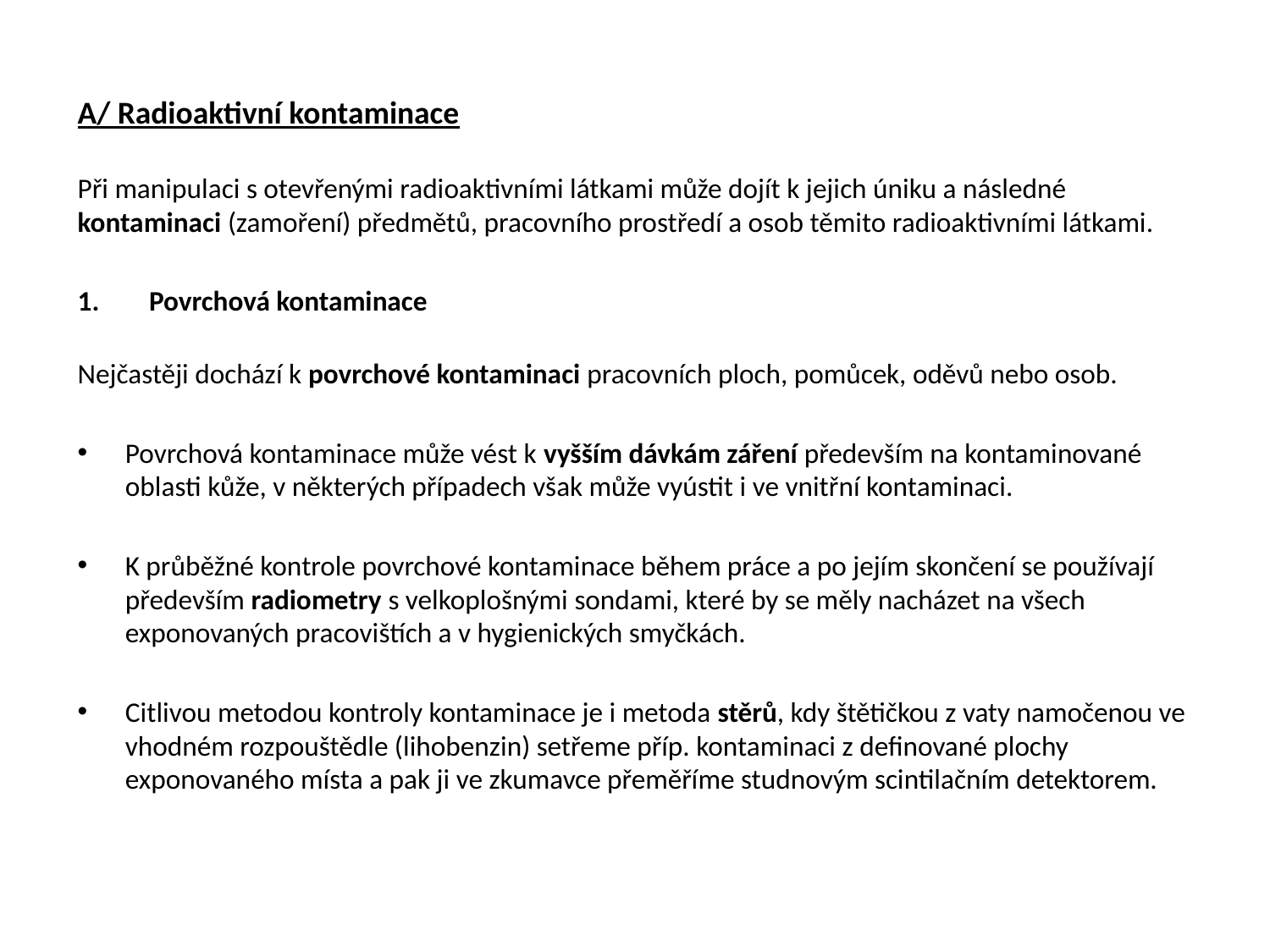

A/ Radioaktivní kontaminace
Při manipulaci s otevřenými radioaktivními látkami může dojít k jejich úniku a následné kontaminaci (zamoření) předmětů, pracovního prostředí a osob těmito radioaktivními látkami.

Povrchová kontaminace
Nejčastěji dochází k povrchové kontaminaci pracovních ploch, pomůcek, oděvů nebo osob.

Povrchová kontaminace může vést k vyšším dávkám záření především na kontaminované oblasti kůže, v některých případech však může vyústit i ve vnitřní kontaminaci.

K průběžné kontrole povrchové kontaminace během práce a po jejím skončení se používají především radiometry s velkoplošnými sondami, které by se měly nacházet na všech exponovaných pracovištích a v hygienických smyčkách.

Citlivou metodou kontroly kontaminace je i metoda stěrů, kdy štětičkou z vaty namočenou ve vhodném rozpouštědle (lihobenzin) setřeme příp. kontaminaci z definované plochy exponovaného místa a pak ji ve zkumavce přeměříme studnovým scintilačním detektorem.